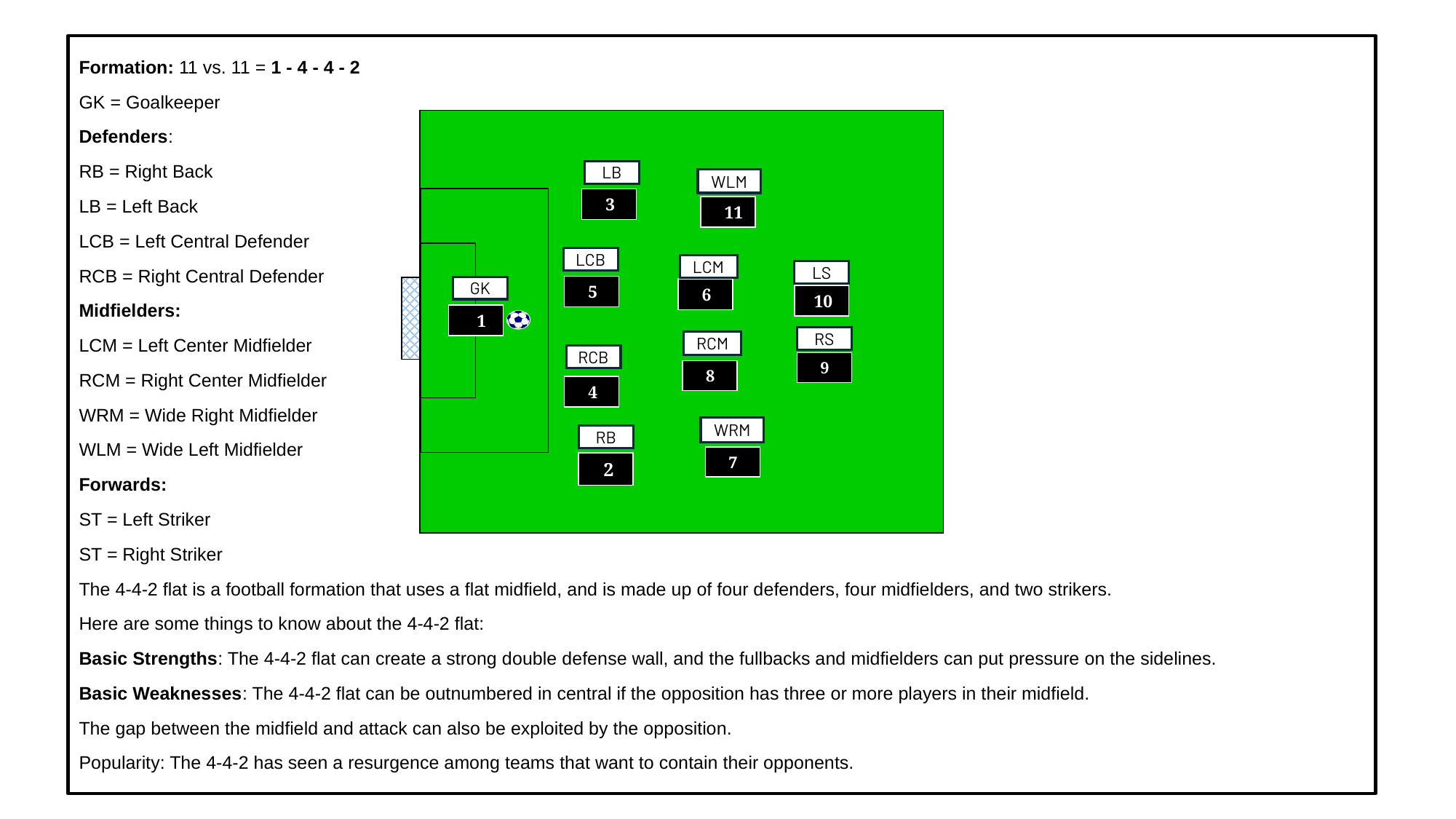

Formation: 11 vs. 11 = 1 - 4 - 4 - 2
GK = Goalkeeper
Defenders:
RB = Right Back
LB = Left Back
LCB = Left Central Defender
RCB = Right Central Defender
Midfielders:
LCM = Left Center Midfielder
RCM = Right Center Midfielder
WRM = Wide Right Midfielder
WLM = Wide Left Midfielder
Forwards:
ST = Left Striker
ST = Right Striker
The 4-4-2 flat is a football formation that uses a flat midfield, and is made up of four defenders, four midfielders, and two strikers.
Here are some things to know about the 4-4-2 flat:
Basic Strengths: The 4-4-2 flat can create a strong double defense wall, and the fullbacks and midfielders can put pressure on the sidelines.
Basic Weaknesses: The 4-4-2 flat can be outnumbered in central if the opposition has three or more players in their midfield.
The gap between the midfield and attack can also be exploited by the opposition.
Popularity: The 4-4-2 has seen a resurgence among teams that want to contain their opponents.

LB
WLM

   3
   11

LCB
LCM
LS
   5
GK

   6
  10
    1

RS
RCM
RCB
   9
   8
   4
WRM
RB
   7
   2